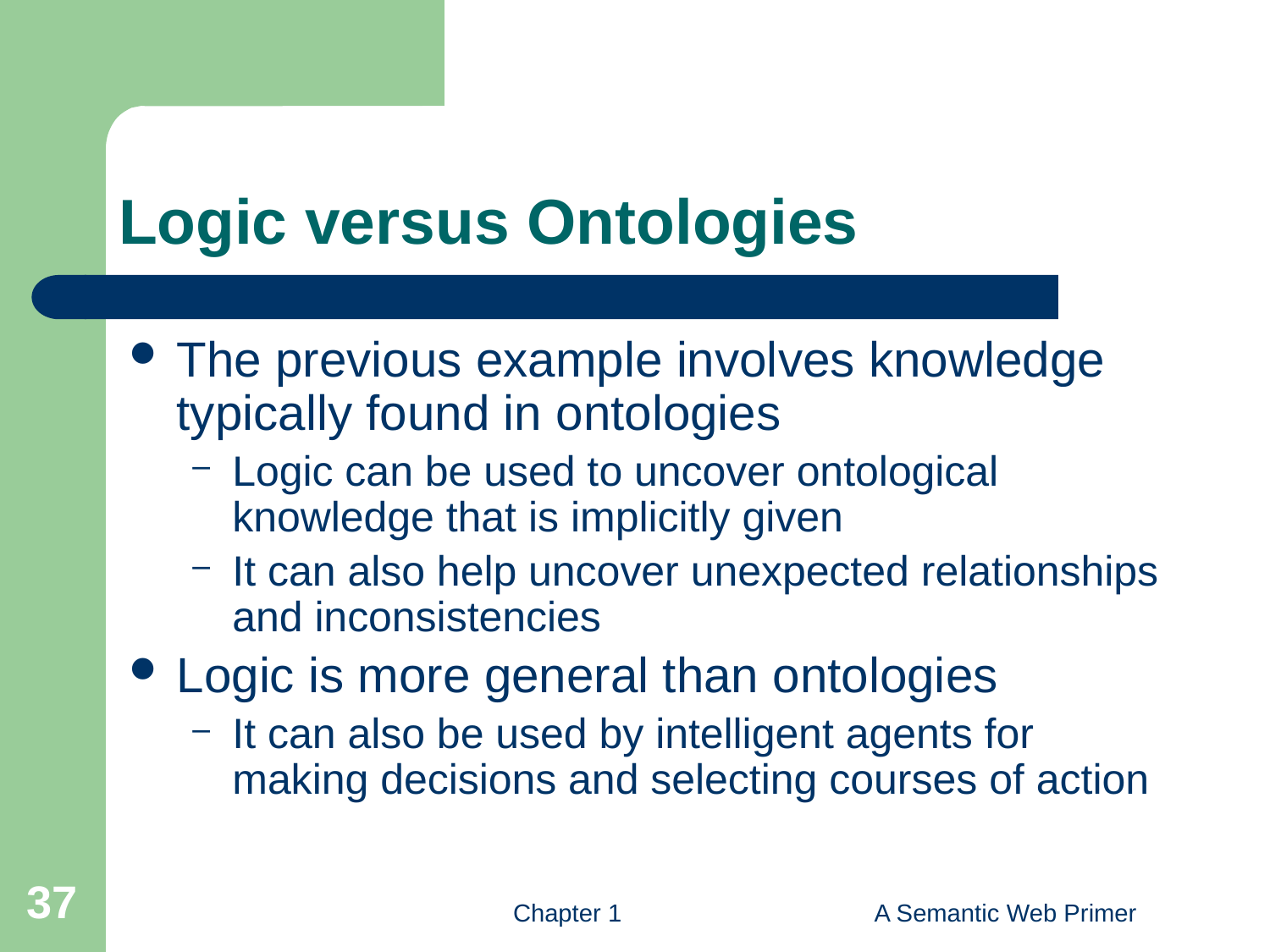

# Logic versus Ontologies
The previous example involves knowledge typically found in ontologies
Logic can be used to uncover ontological knowledge that is implicitly given
It can also help uncover unexpected relationships and inconsistencies
Logic is more general than ontologies
It can also be used by intelligent agents for making decisions and selecting courses of action
37
Chapter 1
A Semantic Web Primer